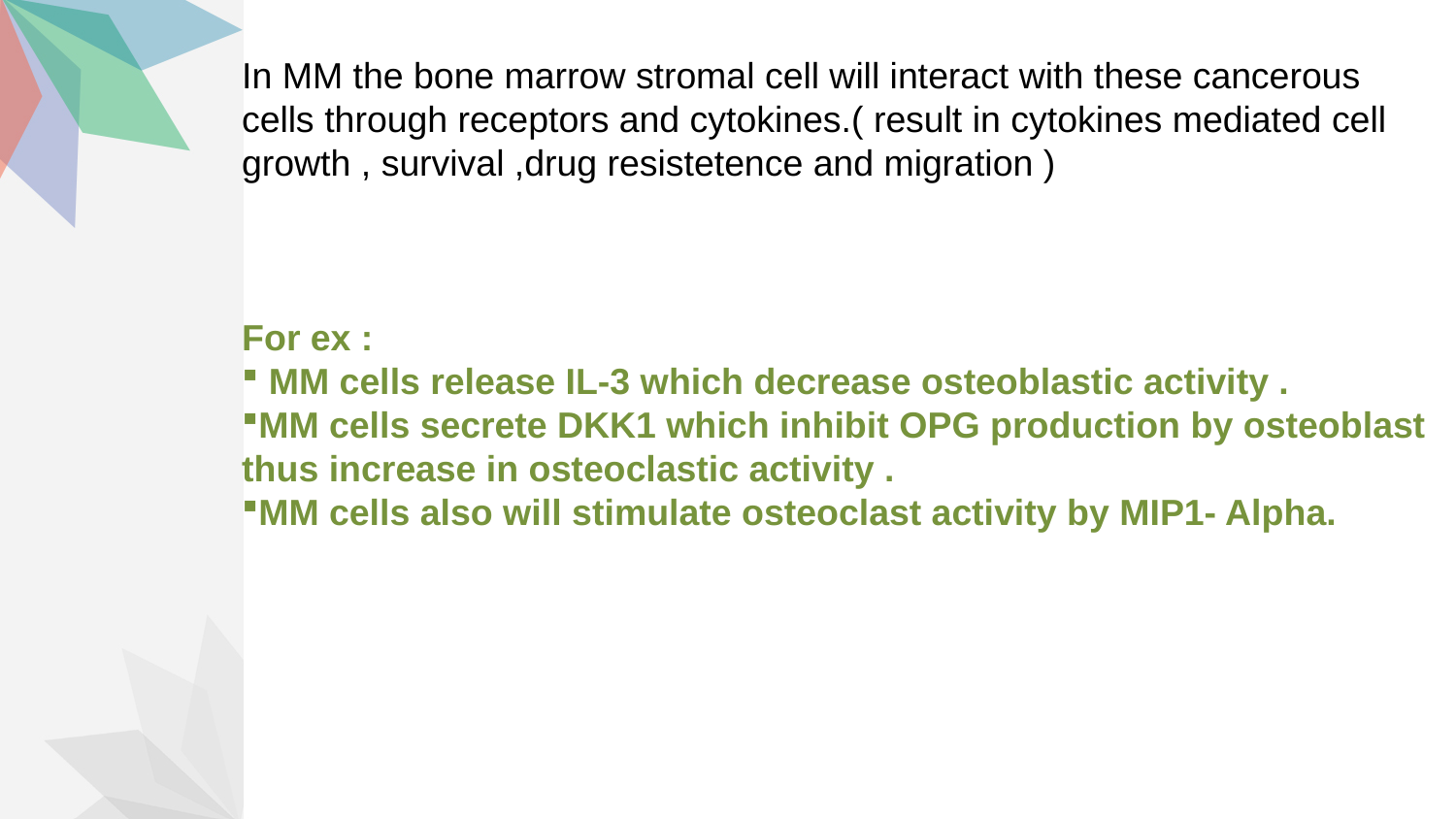

In MM the bone marrow stromal cell will interact with these cancerous cells through receptors and cytokines.( result in cytokines mediated cell growth , survival ,drug resistetence and migration )

For ex :
 MM cells release IL-3 which decrease osteoblastic activity .
MM cells secrete DKK1 which inhibit OPG production by osteoblast thus increase in osteoclastic activity .
MM cells also will stimulate osteoclast activity by MIP1- Alpha.